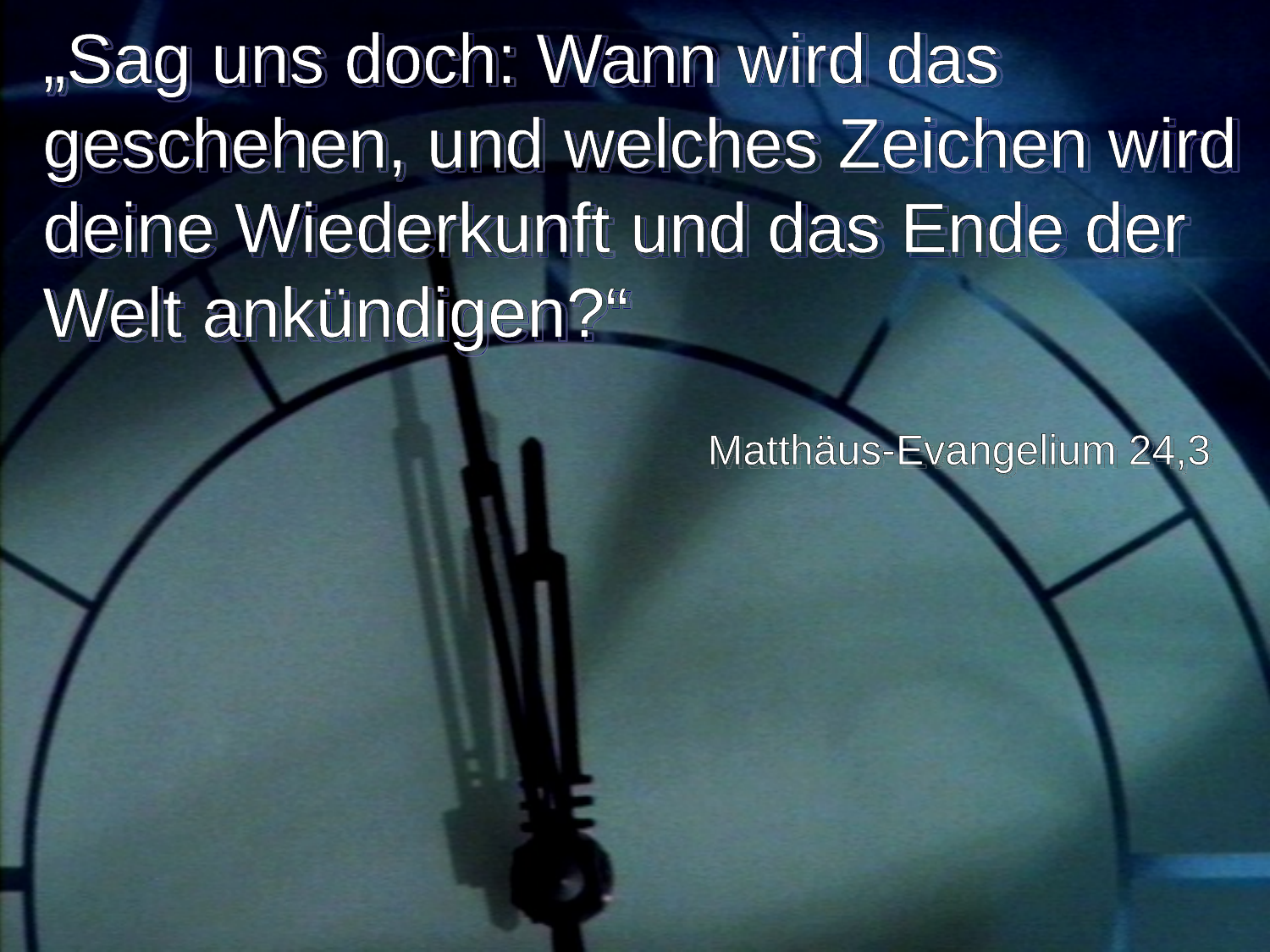

# „Sag uns doch: Wann wird das geschehen, und welches Zeichen wird deine Wiederkunft und das Ende der Welt ankündigen?“
Matthäus-Evangelium 24,3